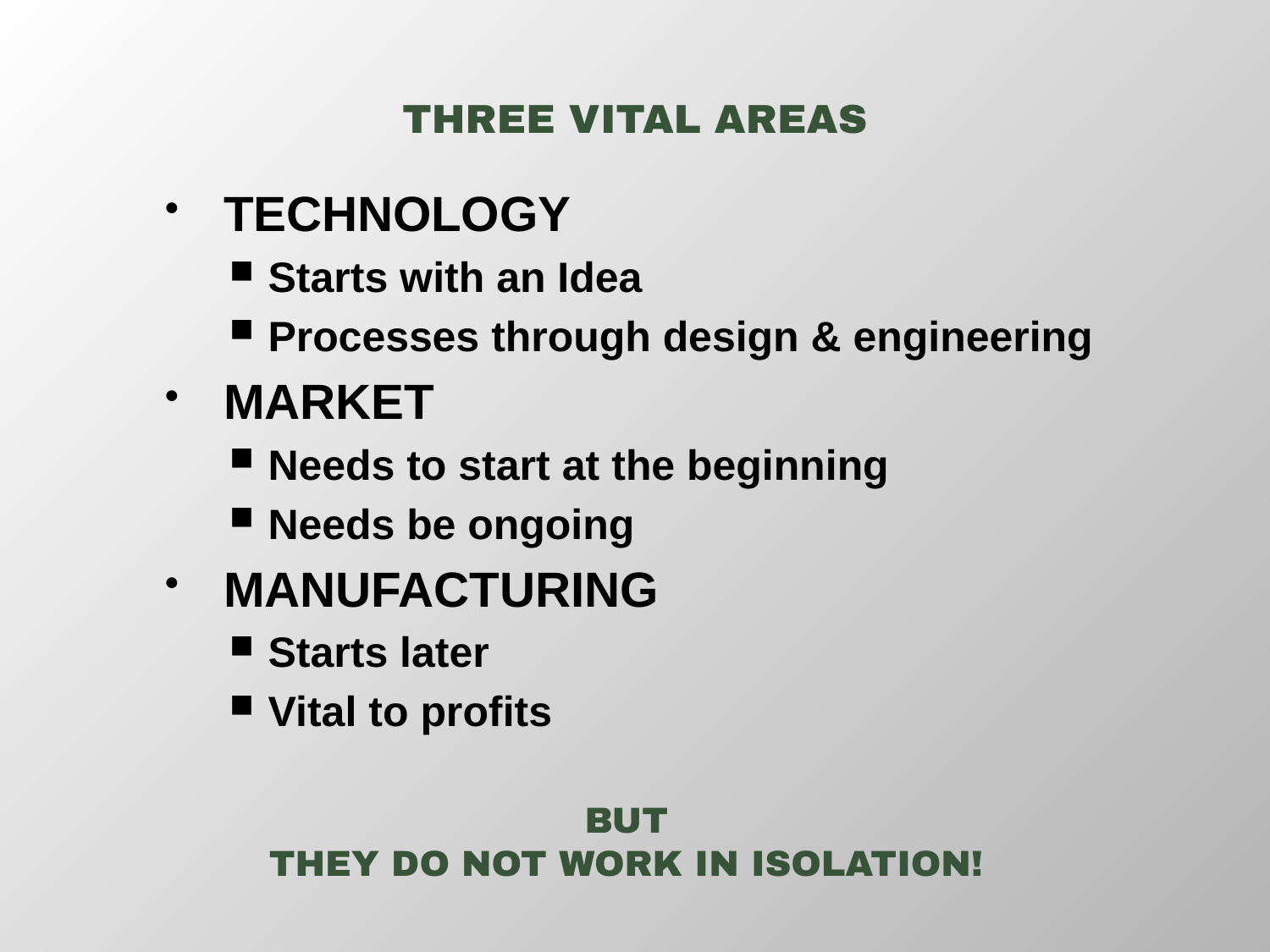

# THREE VITAL AREAS
TECHNOLOGY
Starts with an Idea
Processes through design & engineering
MARKET
Needs to start at the beginning
Needs be ongoing
MANUFACTURING
Starts later
Vital to profits
BUT
THEY DO NOT WORK IN ISOLATION!